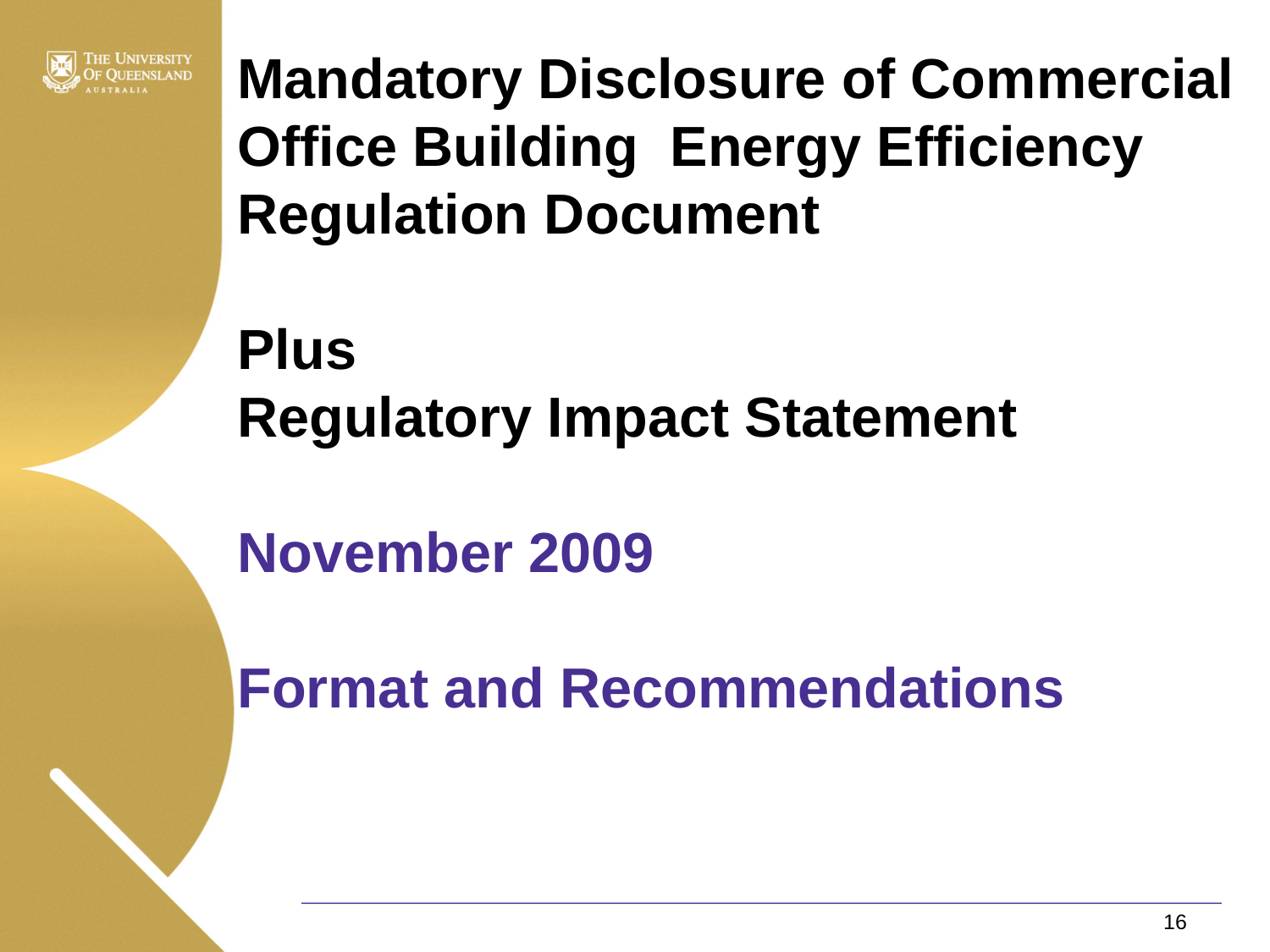

Mandatory Disclosure of Commercial Office Building  Energy Efficiency
Regulation Document

Plus
Regulatory Impact Statement

November 2009

Format and Recommendations
16